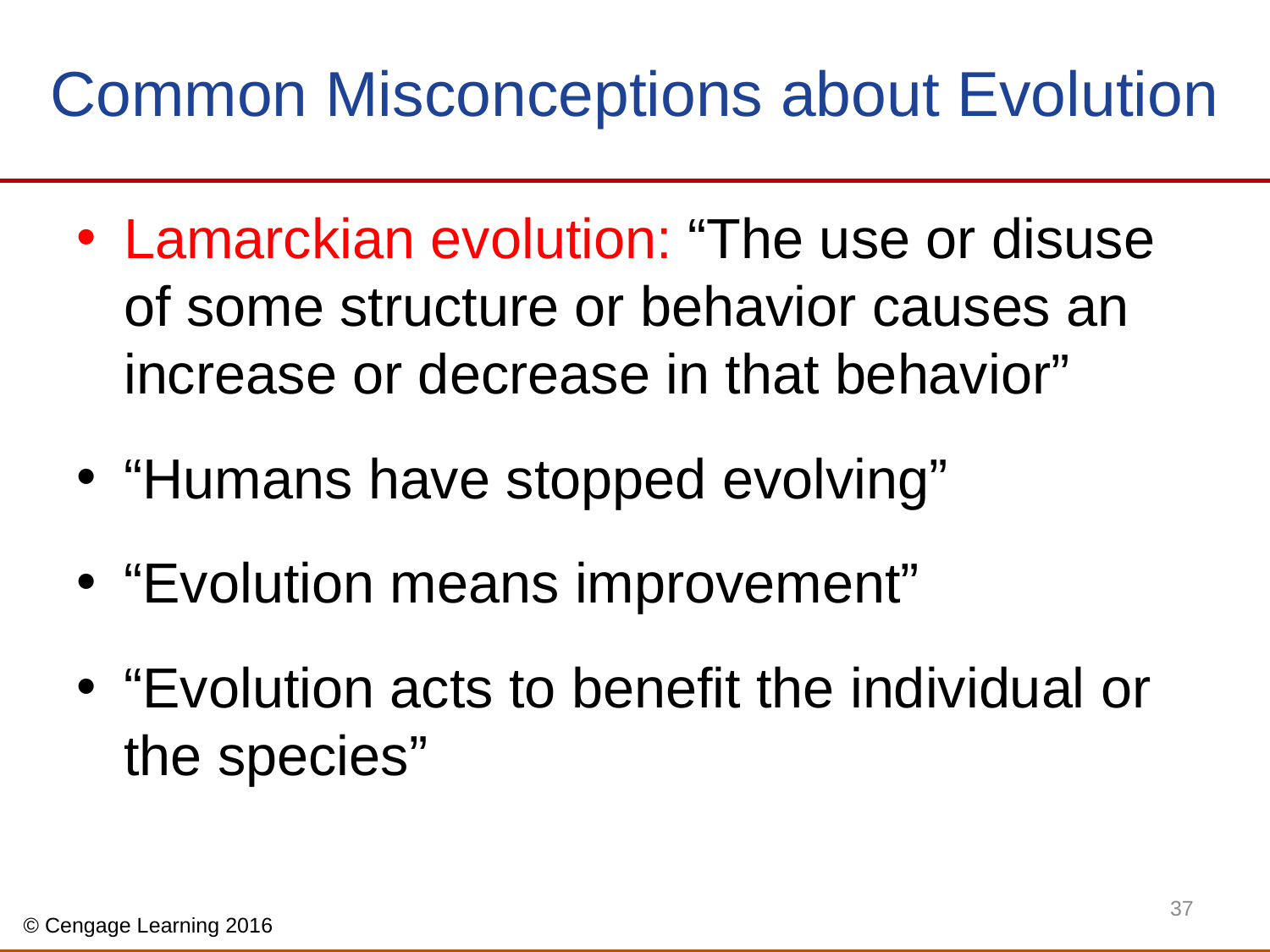

# Common Misconceptions about Evolution
Lamarckian evolution: “The use or disuse of some structure or behavior causes an increase or decrease in that behavior”
“Humans have stopped evolving”
“Evolution means improvement”
“Evolution acts to benefit the individual or the species”
37